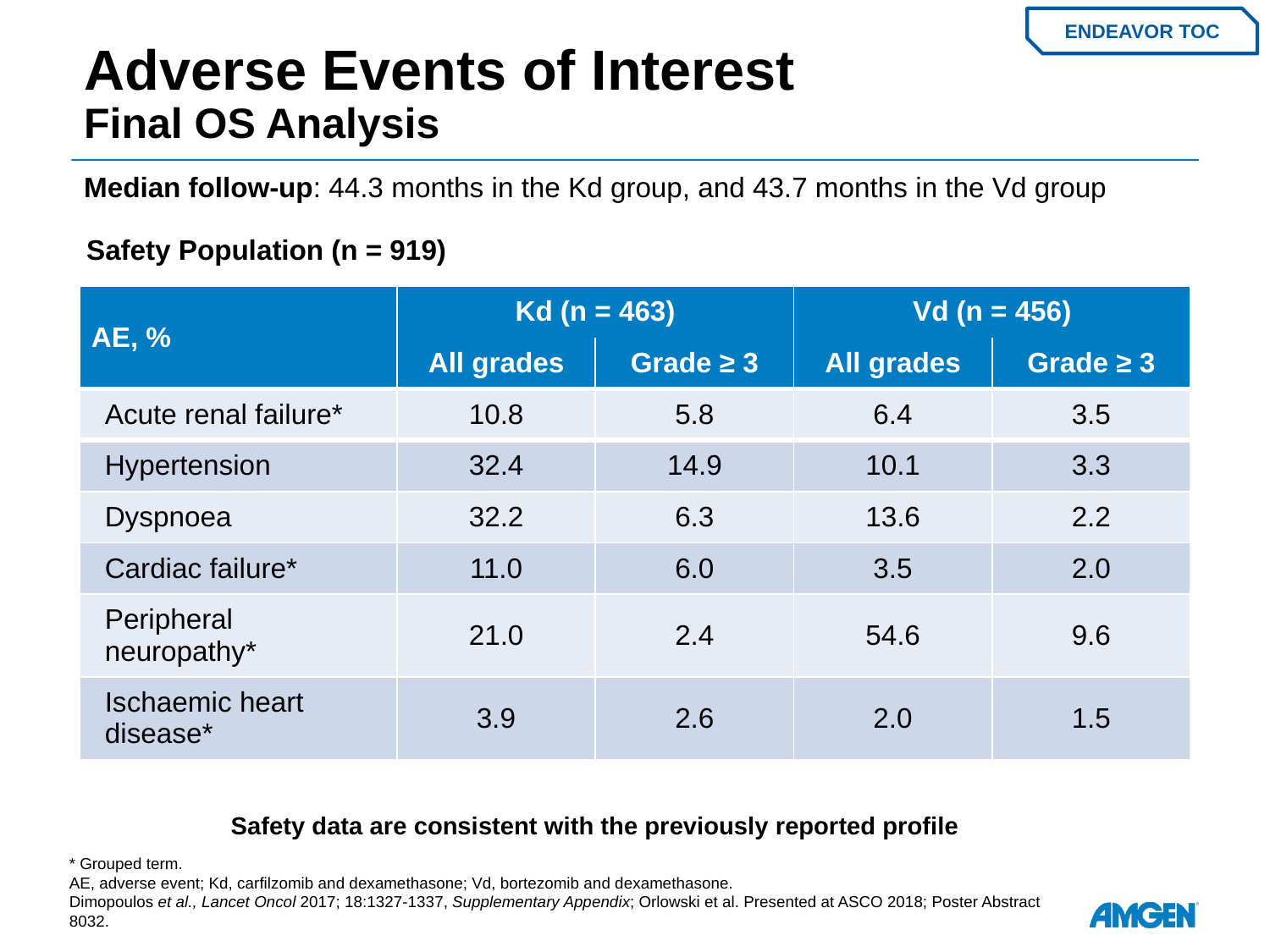

# Adverse Events of Interest Final OS Analysis
ENDEAVOR TOC
Median follow-up: 44.3 months in the Kd group, and 43.7 months in the Vd group
Safety Population (n = 919)
| AE, % | Kd (n = 463) |  | Vd (n = 456) |  |
| --- | --- | --- | --- | --- |
|  | All grades | Grade ≥ 3 | All grades | Grade ≥ 3 |
| Acute renal failure\* | 10.8 | 5.8 | 6.4 | 3.5 |
| Hypertension | 32.4 | 14.9 | 10.1 | 3.3 |
| Dyspnoea | 32.2 | 6.3 | 13.6 | 2.2 |
| Cardiac failure\* | 11.0 | 6.0 | 3.5 | 2.0 |
| Peripheral neuropathy\* | 21.0 | 2.4 | 54.6 | 9.6 |
| Ischaemic heart disease\* | 3.9 | 2.6 | 2.0 | 1.5 |
Safety data are consistent with the previously reported profile
* Grouped term.
AE, adverse event; Kd, carfilzomib and dexamethasone; Vd, bortezomib and dexamethasone.
Dimopoulos et al., Lancet Oncol 2017; 18:1327-1337, Supplementary Appendix; Orlowski et al. Presented at ASCO 2018; Poster Abstract 8032.